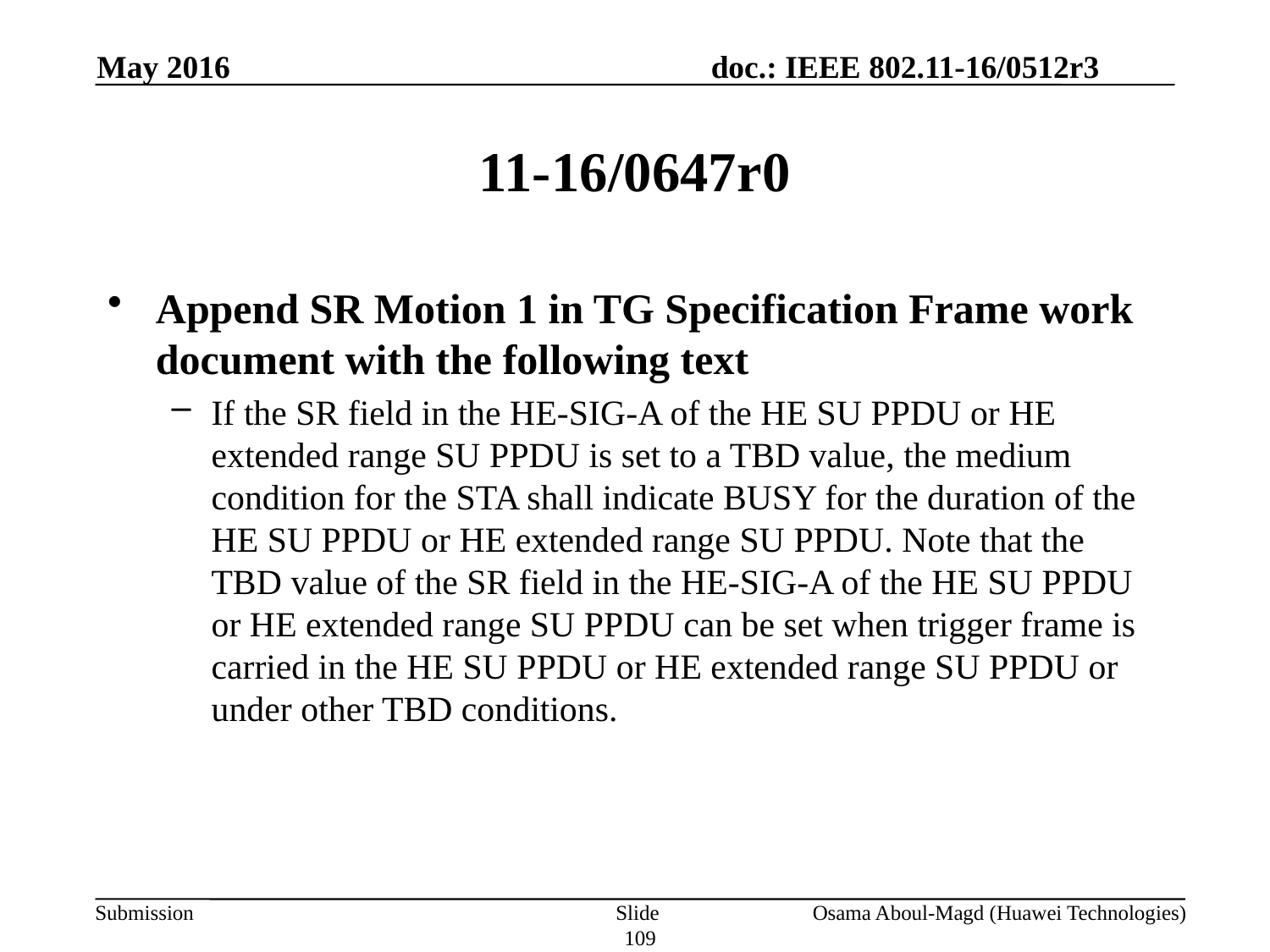

May 2016
# 11-16/0647r0
Append SR Motion 1 in TG Specification Frame work document with the following text
If the SR field in the HE-SIG-A of the HE SU PPDU or HE extended range SU PPDU is set to a TBD value, the medium condition for the STA shall indicate BUSY for the duration of the HE SU PPDU or HE extended range SU PPDU. Note that the TBD value of the SR field in the HE-SIG-A of the HE SU PPDU or HE extended range SU PPDU can be set when trigger frame is carried in the HE SU PPDU or HE extended range SU PPDU or under other TBD conditions.

Slide 109
Osama Aboul-Magd (Huawei Technologies)